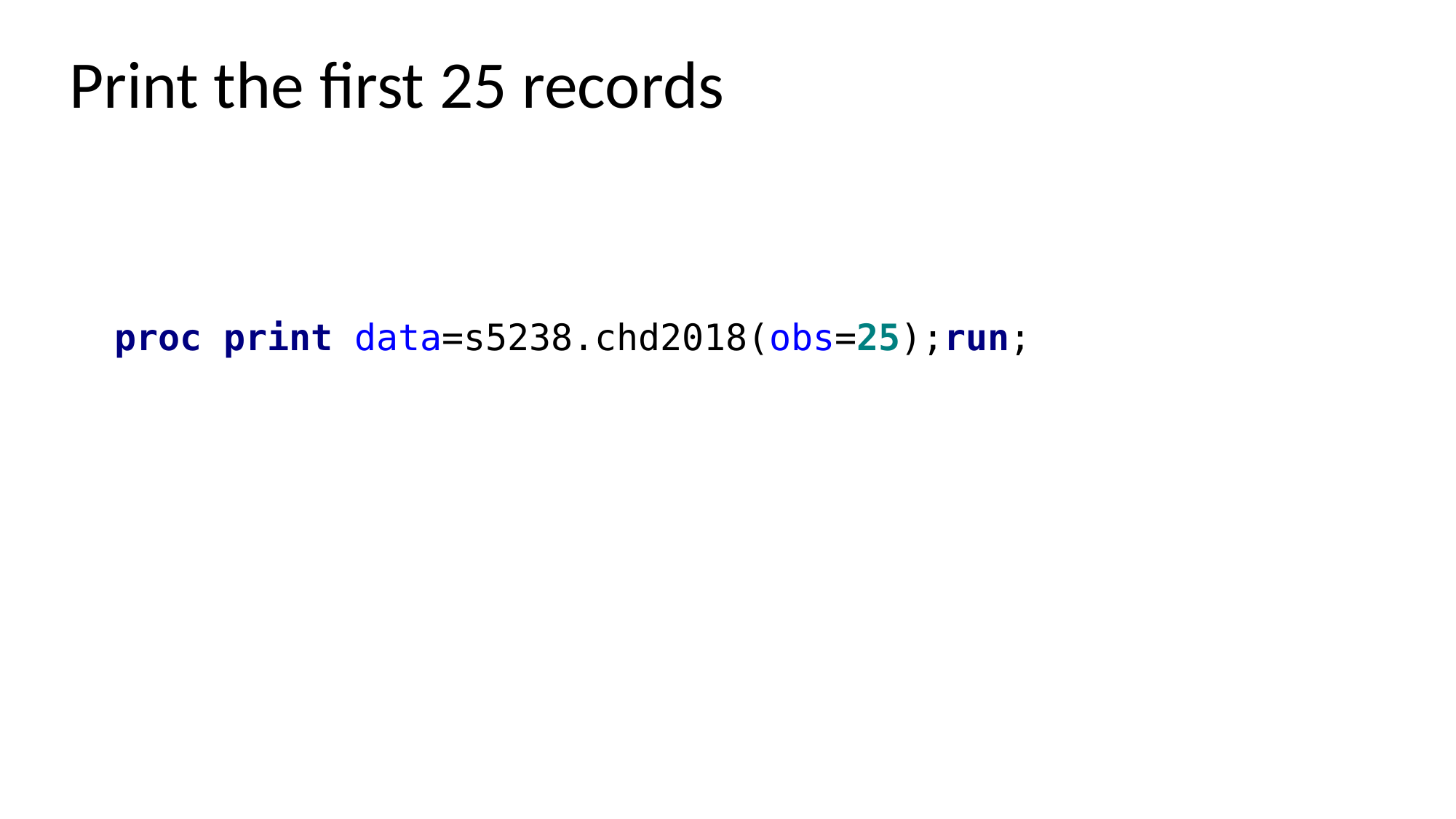

# Print the first 25 records
proc print data=s5238.chd2018(obs=25);run;